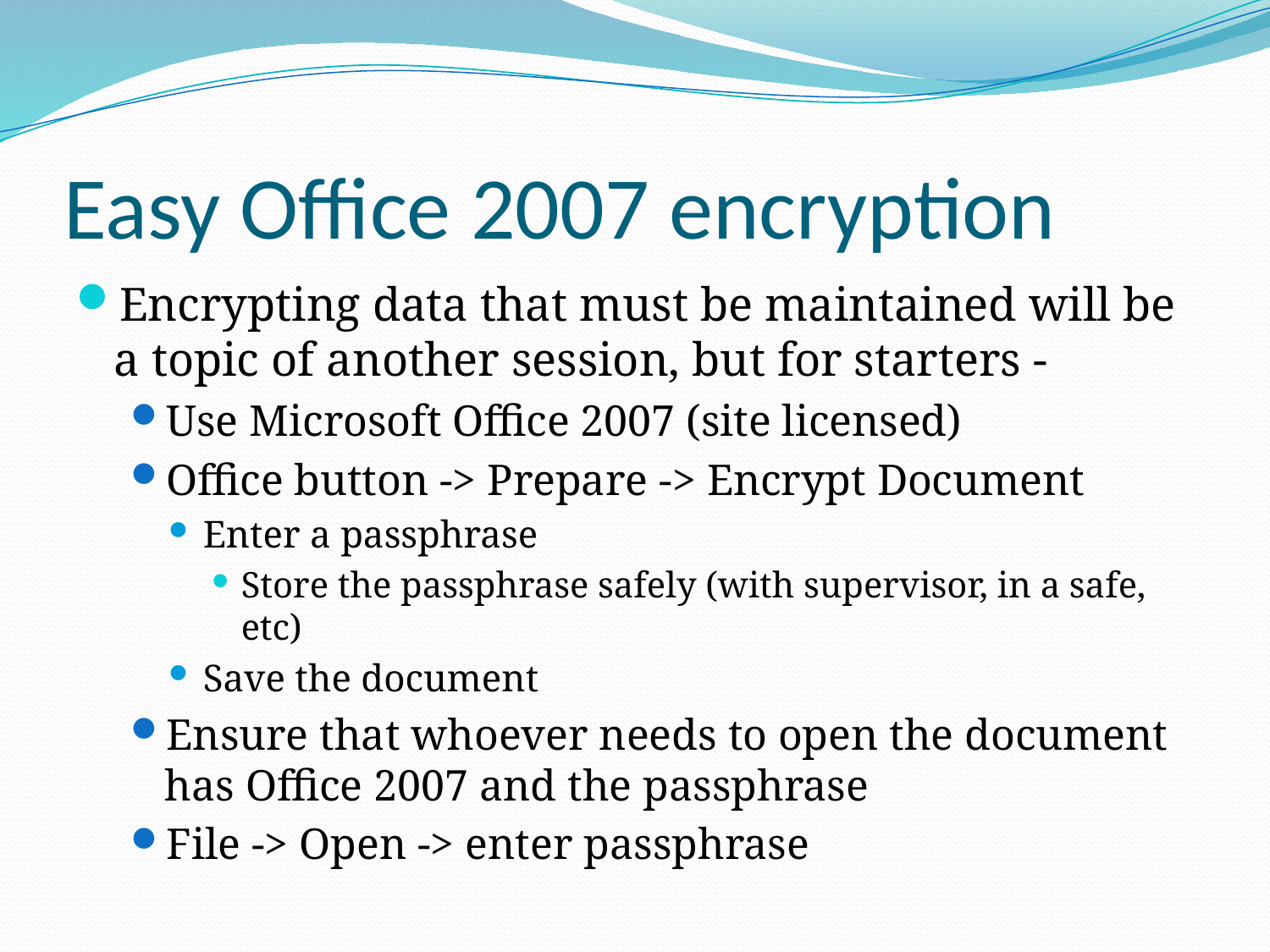

# Easy Office 2007 encryption
Encrypting data that must be maintained will be a topic of another session, but for starters -
Use Microsoft Office 2007 (site licensed)
Office button -> Prepare -> Encrypt Document
Enter a passphrase
Store the passphrase safely (with supervisor, in a safe, etc)
Save the document
Ensure that whoever needs to open the document has Office 2007 and the passphrase
File -> Open -> enter passphrase